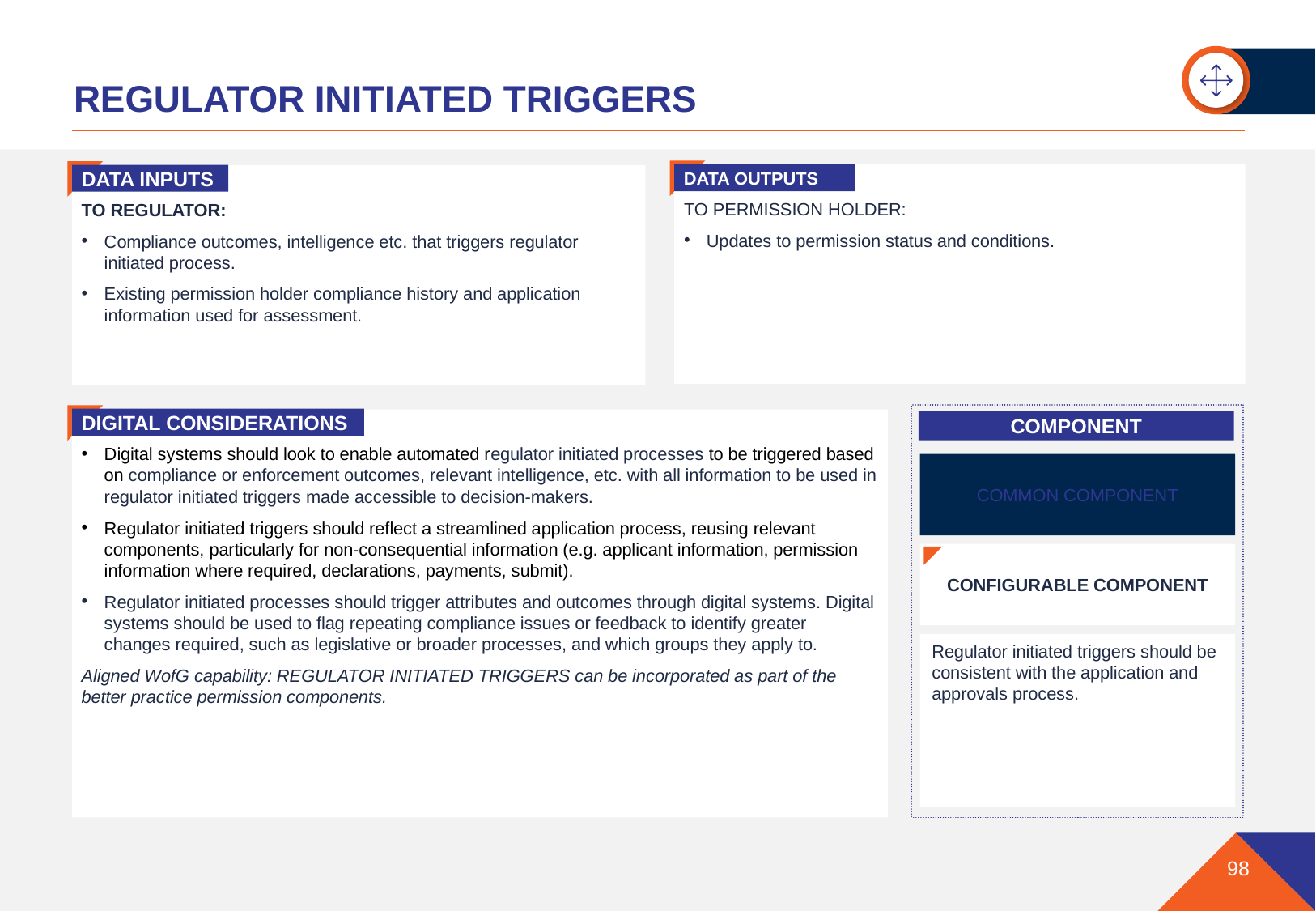

# REGULATOR INITIATED TRIGGERS

DATA OUTPUTS
TO PERMISSION HOLDER:
Updates to permission status and conditions.
DATA INPUTS
TO REGULATOR:
Compliance outcomes, intelligence etc. that triggers regulator initiated process.
Existing permission holder compliance history and application information used for assessment.

DIGITAL CONSIDERATIONS
Digital systems should look to enable automated regulator initiated processes to be triggered based on compliance or enforcement outcomes, relevant intelligence, etc. with all information to be used in regulator initiated triggers made accessible to decision-makers.
Regulator initiated triggers should reflect a streamlined application process, reusing relevant components, particularly for non-consequential information (e.g. applicant information, permission information where required, declarations, payments, submit).
Regulator initiated processes should trigger attributes and outcomes through digital systems. Digital systems should be used to flag repeating compliance issues or feedback to identify greater changes required, such as legislative or broader processes, and which groups they apply to.
Aligned WofG capability: REGULATOR INITIATED TRIGGERS can be incorporated as part of the better practice permission components.

COMPONENT
COMMON COMPONENT
CONFIGURABLE COMPONENT

Regulator initiated triggers should be consistent with the application and approvals process.

98